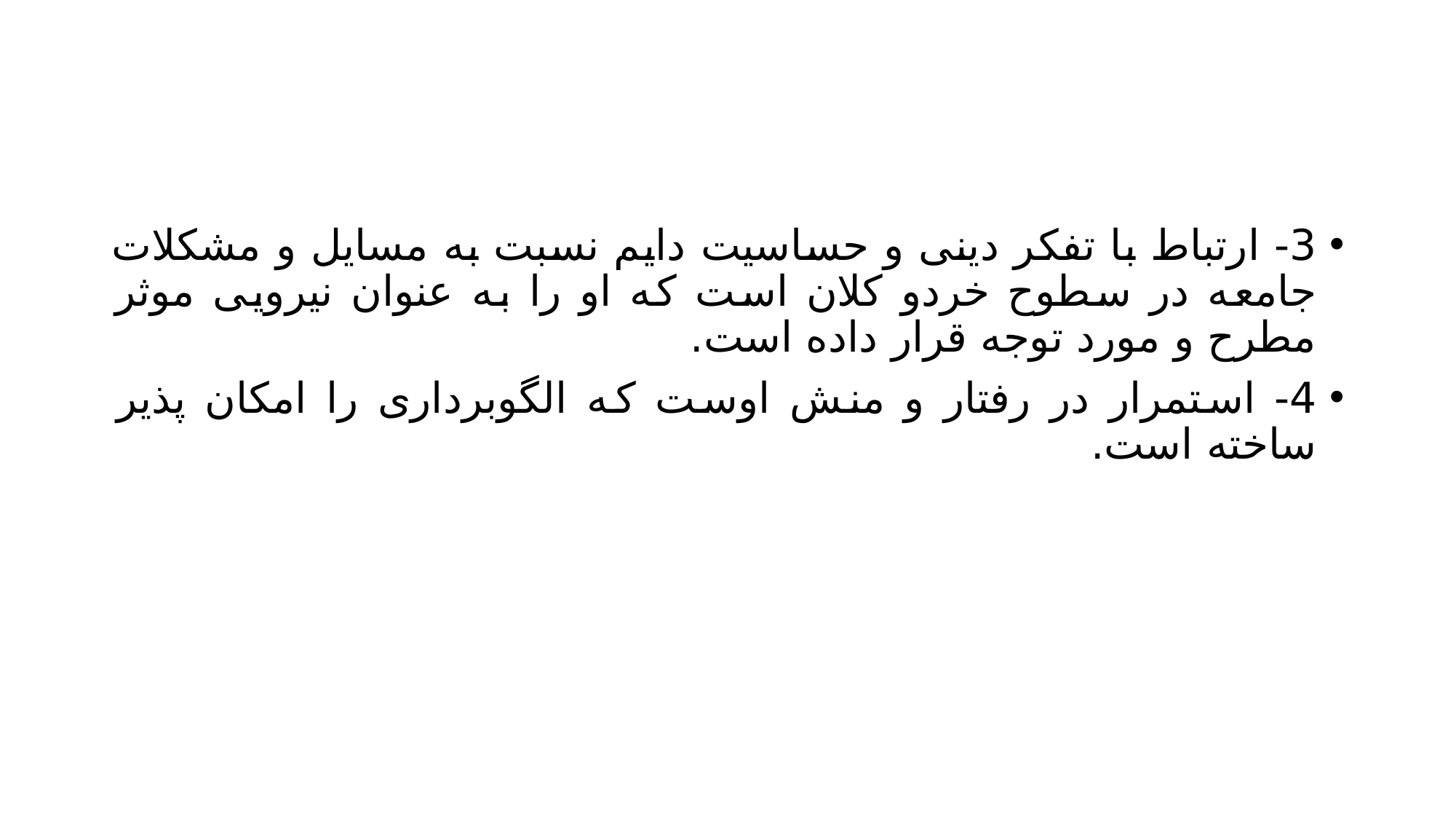

#
3- ارتباط با تفکر دینی و حساسیت دایم نسبت به مسایل و مشکلات جامعه در سطوح خردو کلان است که او را به عنوان نیرویی موثر مطرح و مورد توجه قرار داده است.
4- استمرار در رفتار و منش اوست که الگوبرداری را امکان پذیر ساخته است.